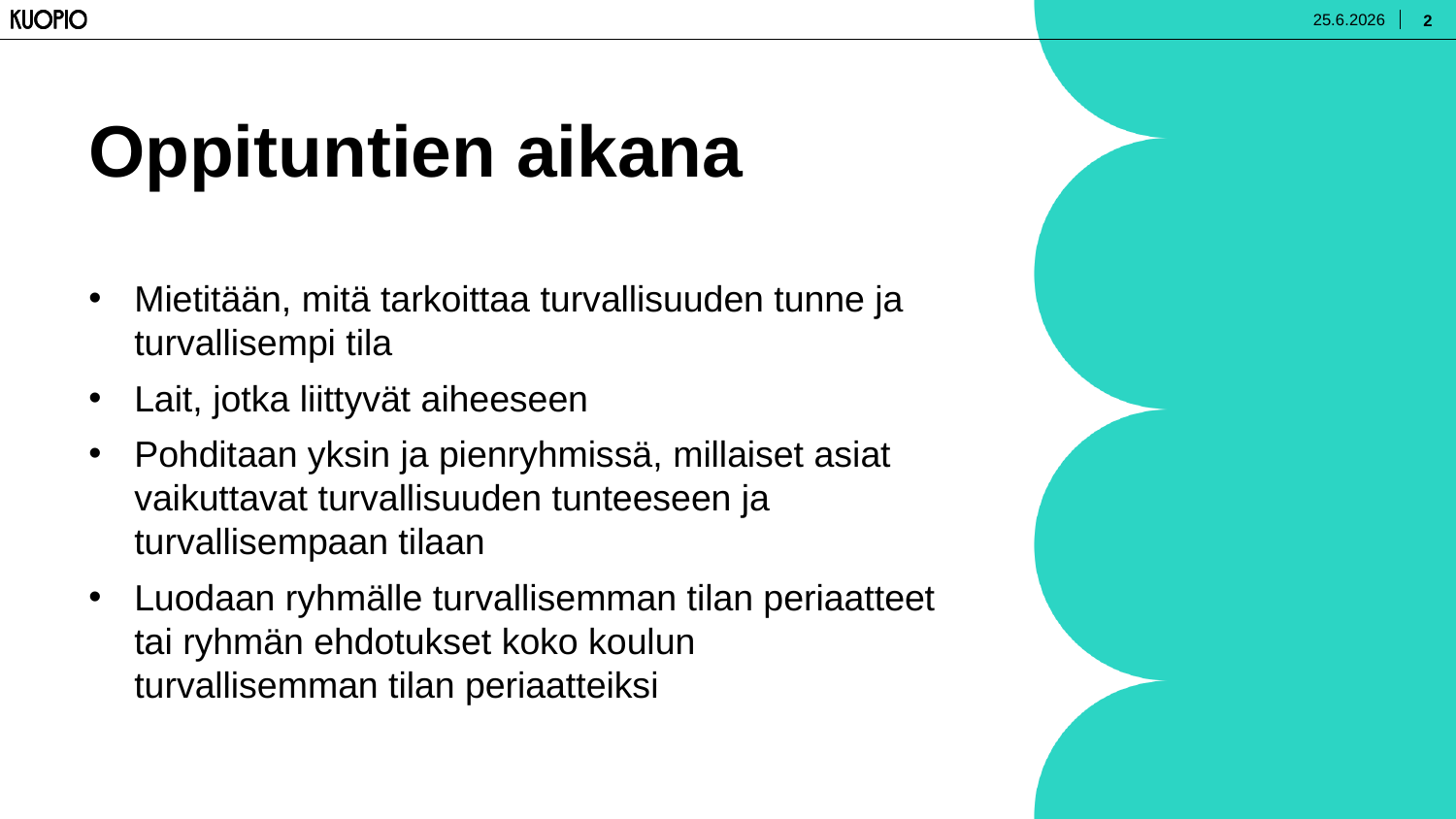

25.6.2026
2
# Oppituntien aikana
Mietitään, mitä tarkoittaa turvallisuuden tunne ja turvallisempi tila
Lait, jotka liittyvät aiheeseen
Pohditaan yksin ja pienryhmissä, millaiset asiat vaikuttavat turvallisuuden tunteeseen ja turvallisempaan tilaan
Luodaan ryhmälle turvallisemman tilan periaatteet tai ryhmän ehdotukset koko koulun turvallisemman tilan periaatteiksi